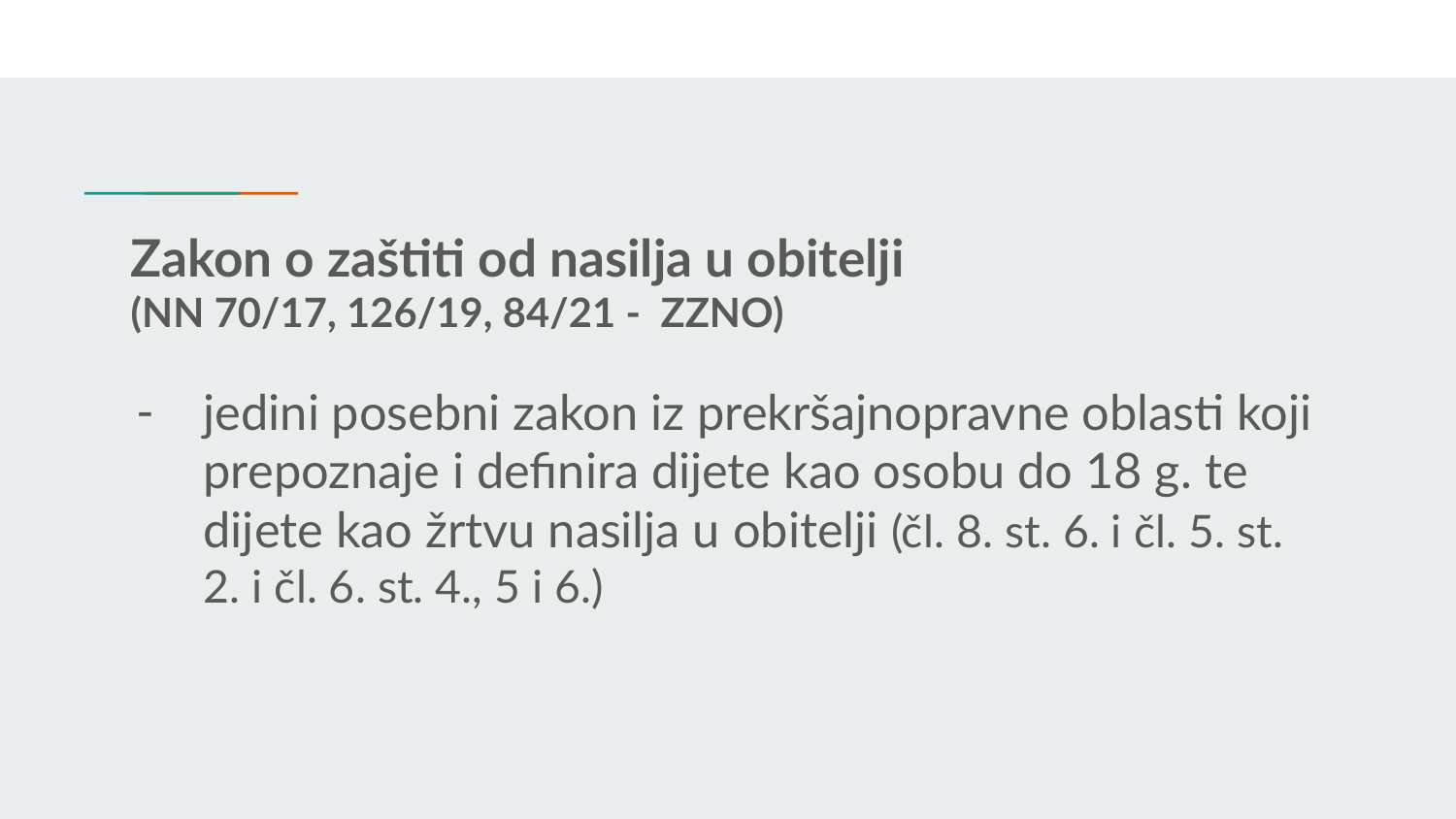

# Zakon o zaštiti od nasilja u obitelji
(NN 70/17, 126/19, 84/21 -  ZZNO)

jedini posebni zakon iz prekršajnopravne oblasti koji prepoznaje i definira dijete kao osobu do 18 g. te dijete kao žrtvu nasilja u obitelji (čl. 8. st. 6. i čl. 5. st. 2. i čl. 6. st. 4., 5 i 6.)